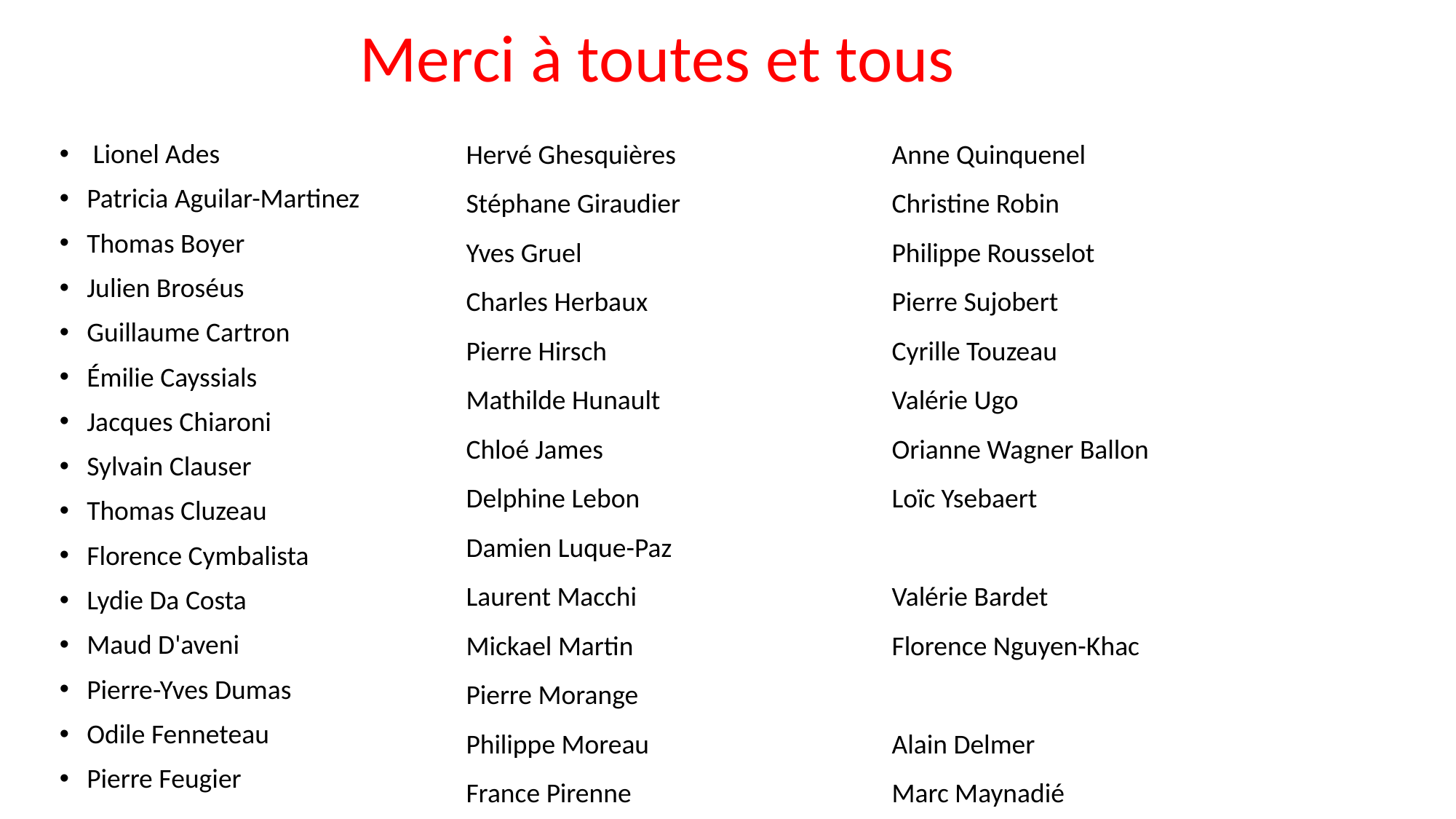

# Merci à toutes et tous
Hervé Ghesquières
Stéphane Giraudier
Yves Gruel
Charles Herbaux
Pierre Hirsch
Mathilde Hunault
Chloé James
Delphine Lebon
Damien Luque-Paz
Laurent Macchi
Mickael Martin
Pierre Morange
Philippe Moreau
France Pirenne

Anne Quinquenel
Christine Robin
Philippe Rousselot
Pierre Sujobert
Cyrille Touzeau
Valérie Ugo
Orianne Wagner Ballon
Loïc Ysebaert

Valérie Bardet
Florence Nguyen-Khac

Alain Delmer
Marc Maynadié

 Lionel Ades
Patricia Aguilar-Martinez
Thomas Boyer
Julien Broséus
Guillaume Cartron
Émilie Cayssials
Jacques Chiaroni
Sylvain Clauser
Thomas Cluzeau
Florence Cymbalista
Lydie Da Costa
Maud D'aveni
Pierre-Yves Dumas
Odile Fenneteau
Pierre Feugier